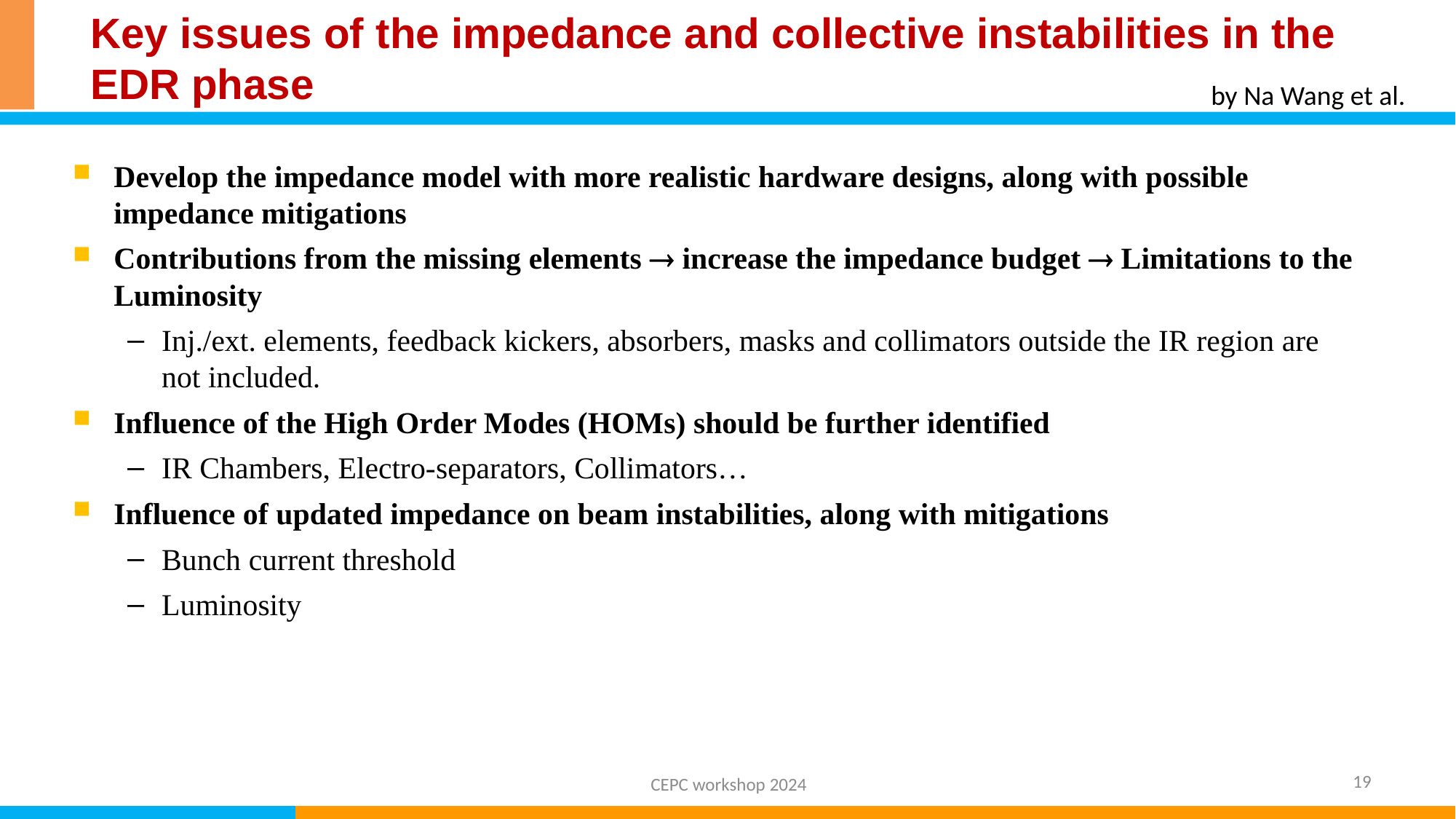

# Key issues of the impedance and collective instabilities in the EDR phase
by Na Wang et al.
Develop the impedance model with more realistic hardware designs, along with possible impedance mitigations
Contributions from the missing elements → increase the impedance budget → Limitations to the Luminosity
Inj./ext. elements, feedback kickers, absorbers, masks and collimators outside the IR region are not included.
Influence of the High Order Modes (HOMs) should be further identified
IR Chambers, Electro-separators, Collimators…
Influence of updated impedance on beam instabilities, along with mitigations
Bunch current threshold
Luminosity
19
CEPC workshop 2024